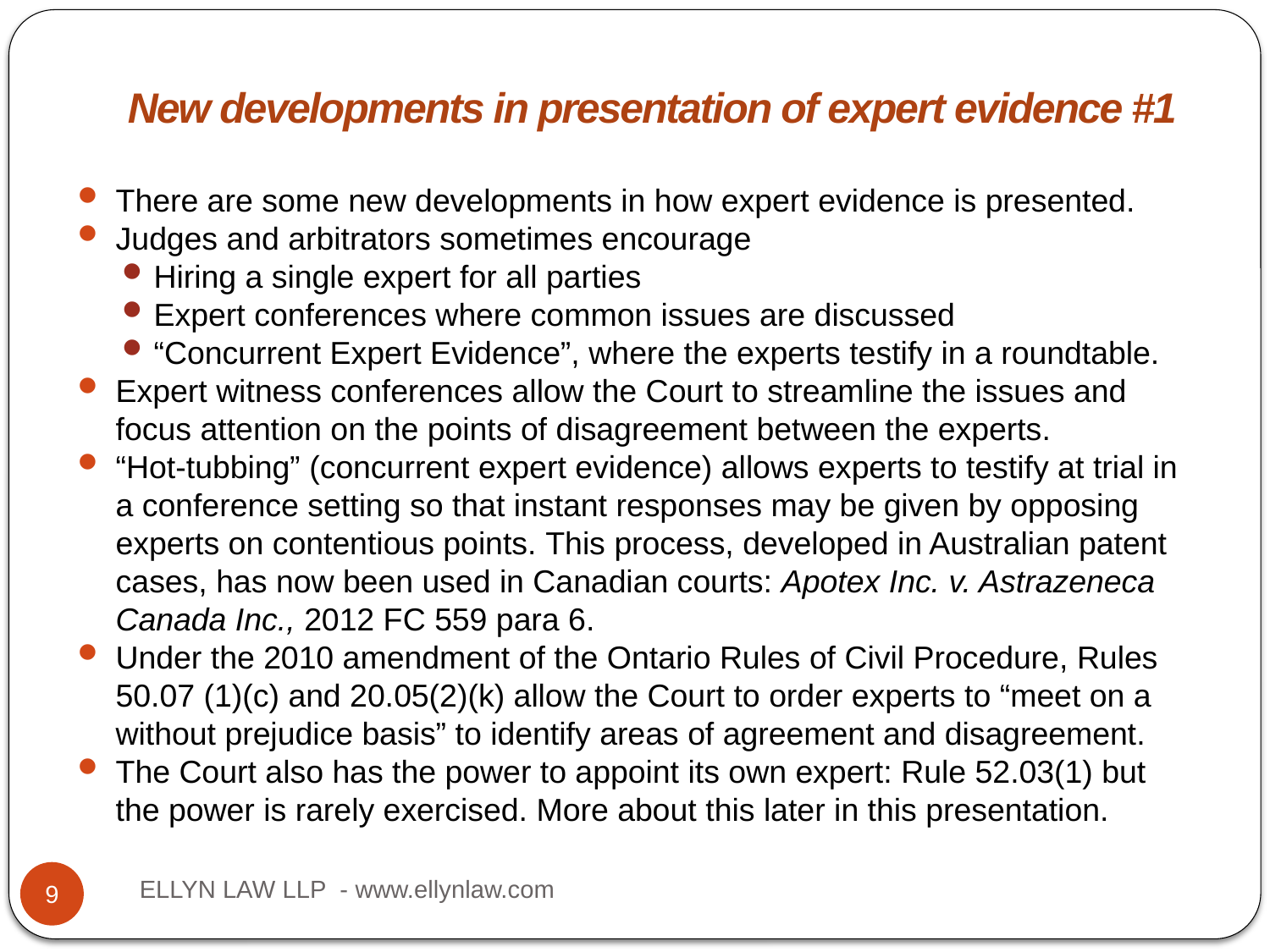

# Title
New developments in presentation of expert evidence #1
There are some new developments in how expert evidence is presented.
Judges and arbitrators sometimes encourage
Hiring a single expert for all parties
Expert conferences where common issues are discussed
“Concurrent Expert Evidence”, where the experts testify in a roundtable.
Expert witness conferences allow the Court to streamline the issues and focus attention on the points of disagreement between the experts.
“Hot-tubbing” (concurrent expert evidence) allows experts to testify at trial in a conference setting so that instant responses may be given by opposing experts on contentious points. This process, developed in Australian patent cases, has now been used in Canadian courts: Apotex Inc. v. Astrazeneca Canada Inc., 2012 FC 559 para 6.
Under the 2010 amendment of the Ontario Rules of Civil Procedure, Rules 50.07 (1)(c) and 20.05(2)(k) allow the Court to order experts to “meet on a without prejudice basis” to identify areas of agreement and disagreement.
The Court also has the power to appoint its own expert: Rule 52.03(1) but the power is rarely exercised. More about this later in this presentation.

ELLYN LAW LLP  - www.ellynlaw.com
9